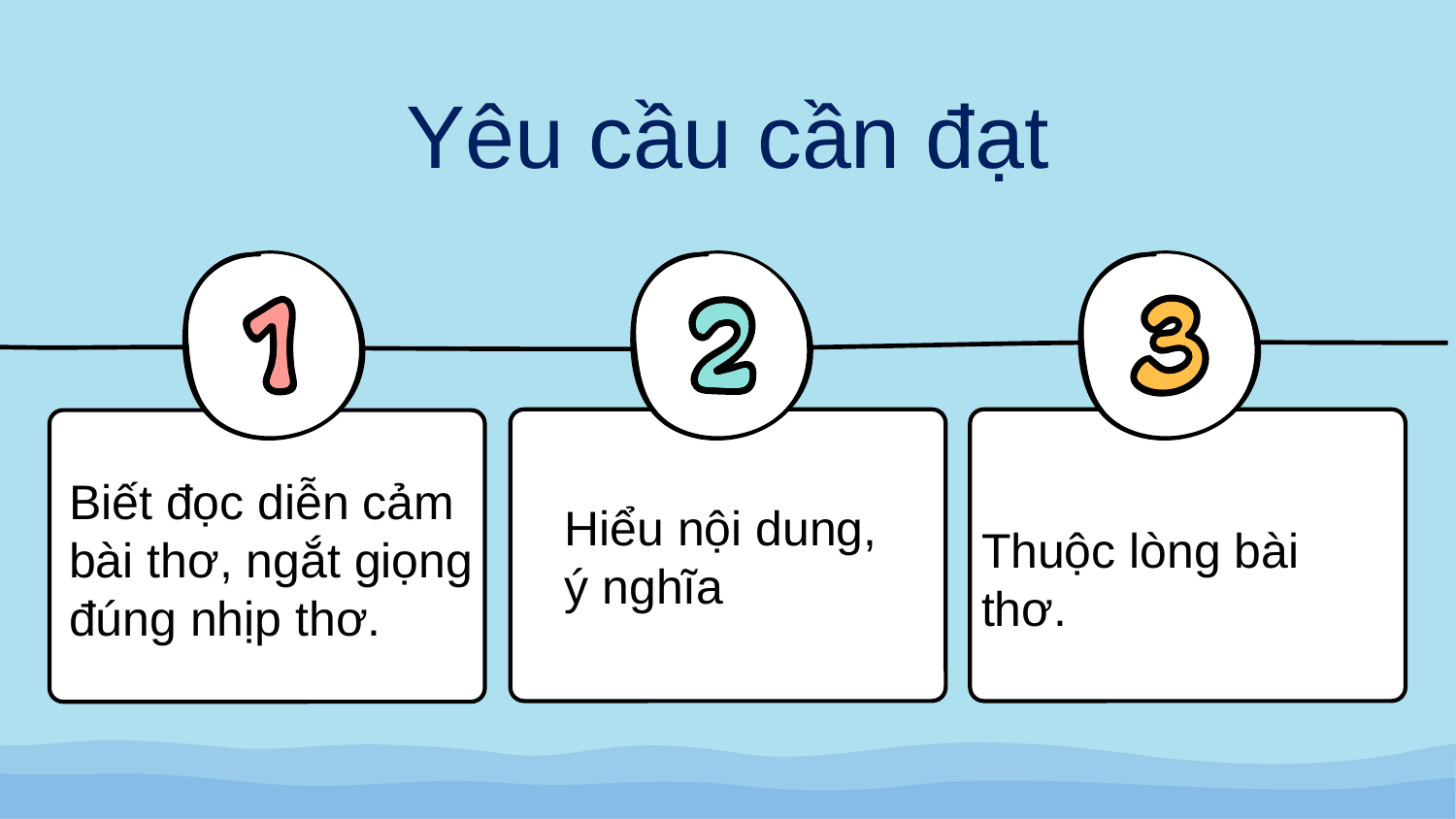

Yêu cầu cần đạt

Biết đọc diễn cảm bài thơ, ngắt giọng đúng nhịp thơ.
Hiểu nội dung, ý nghĩa
Thuộc lòng bài thơ.